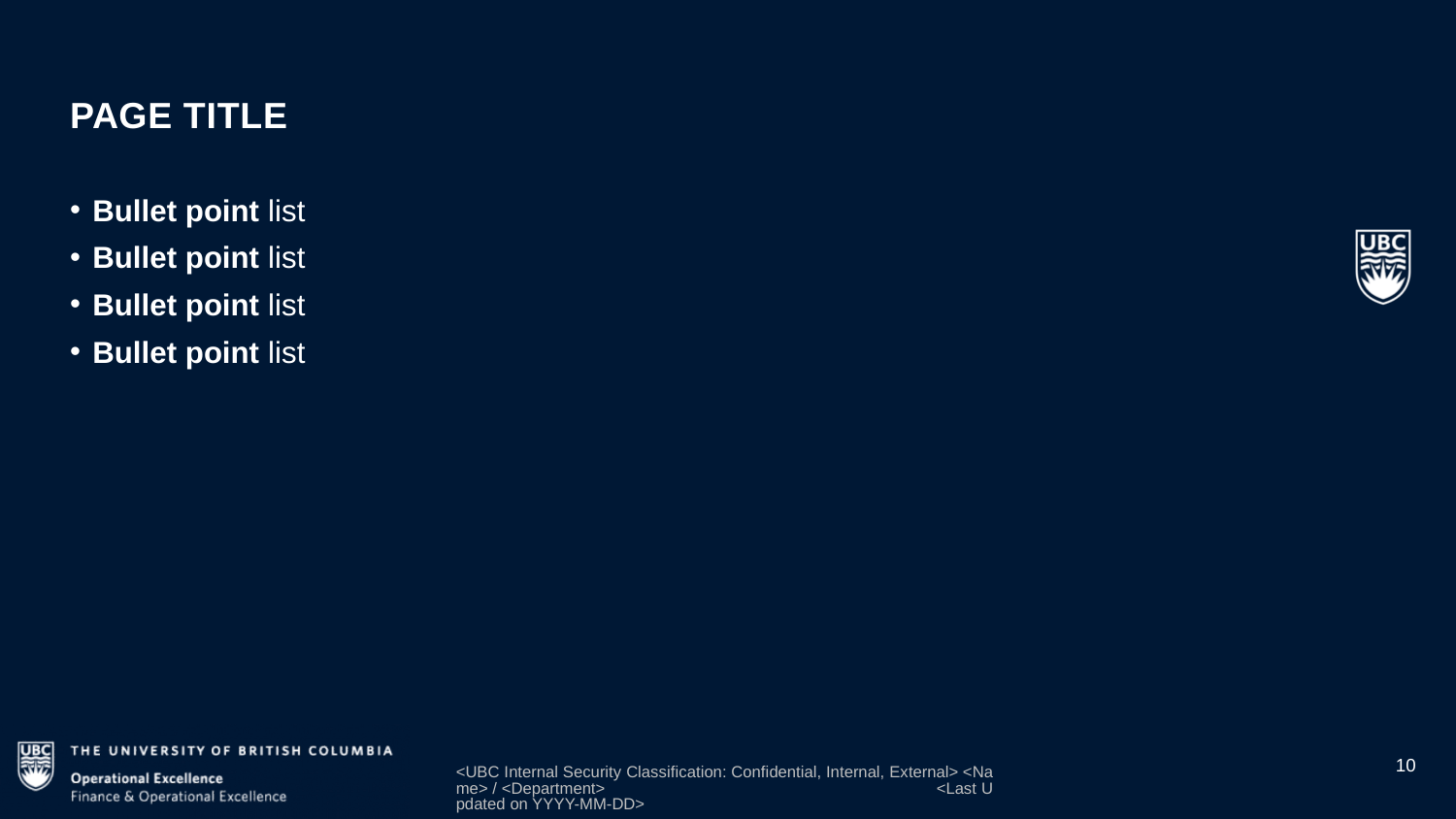

Page title
Bullet point list
Bullet point list
Bullet point list
Bullet point list
<UBC Internal Security Classification: Confidential, Internal, External> <Name> / <Department>                                                                        <Last Updated on YYYY-MM-DD>